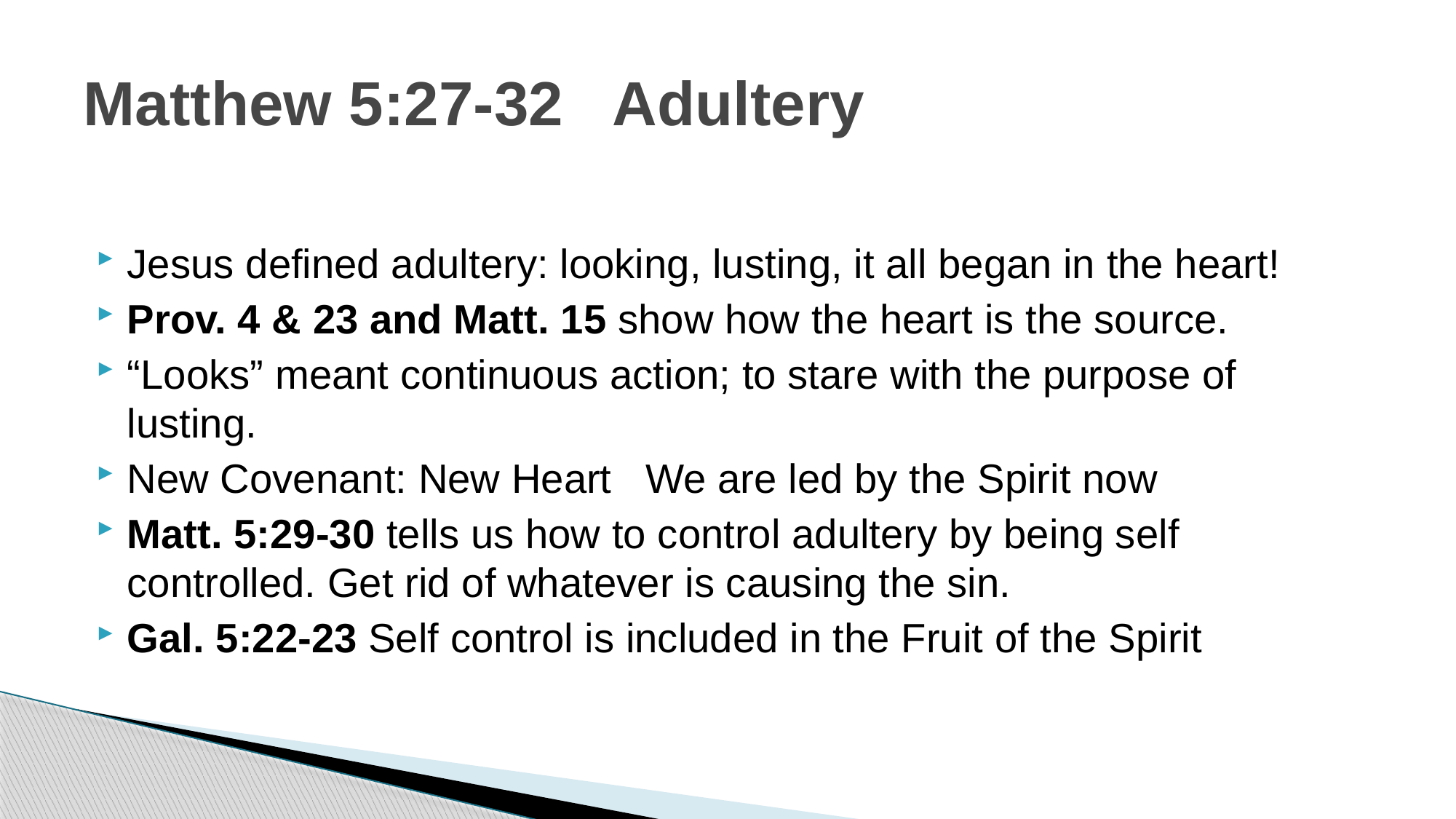

# Matthew 5:27-32   Adultery

Jesus defined adultery: looking, lusting, it all began in the heart!
Prov. 4 & 23 and Matt. 15 show how the heart is the source.
“Looks” meant continuous action; to stare with the purpose of lusting.
New Covenant: New Heart   We are led by the Spirit now
Matt. 5:29-30 tells us how to control adultery by being self controlled. Get rid of whatever is causing the sin.
Gal. 5:22-23 Self control is included in the Fruit of the Spirit